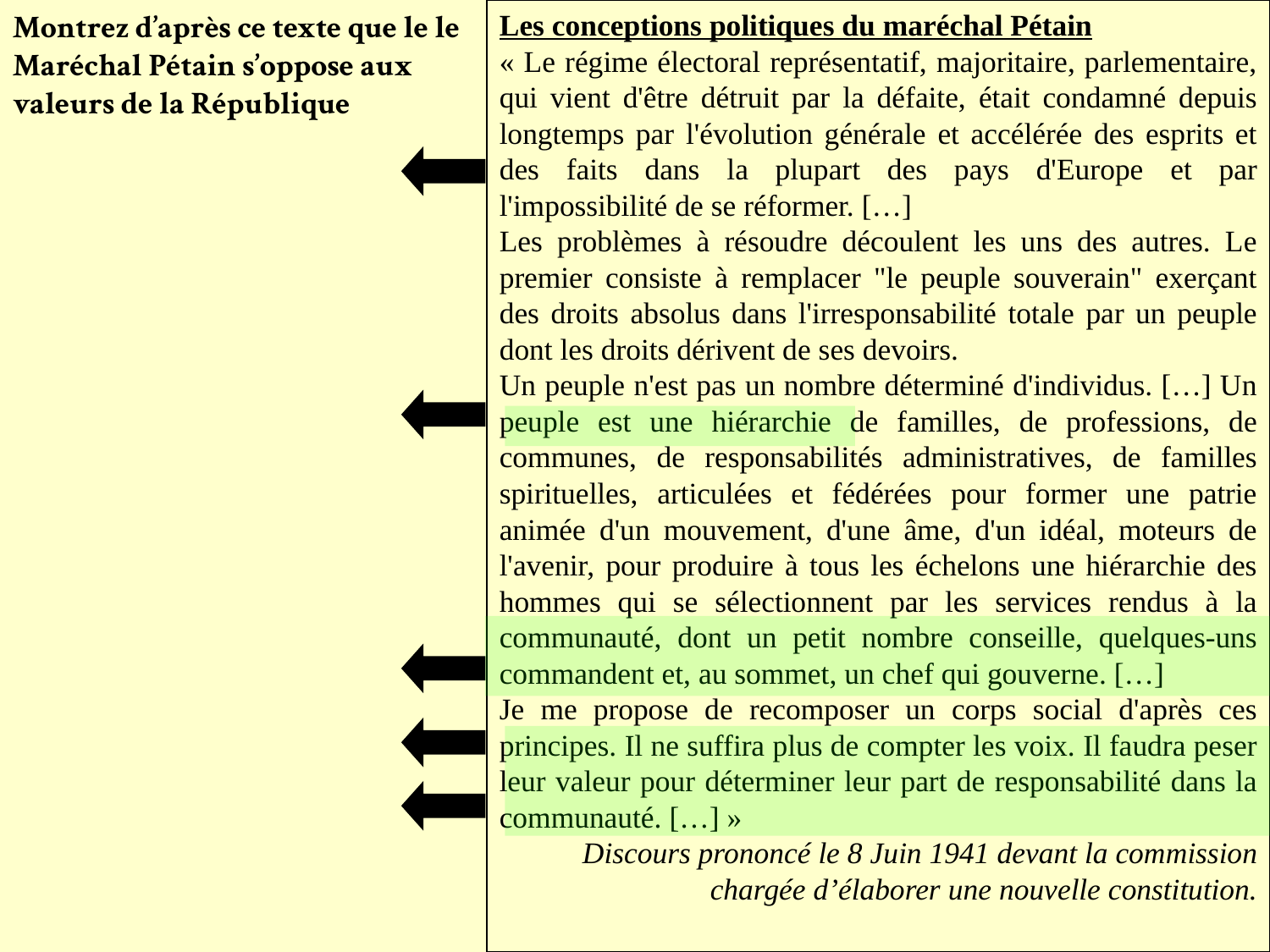

Montrez d’après ce texte que le le Maréchal Pétain s’oppose aux valeurs de la République
Les conceptions politiques du maréchal Pétain
« Le régime électoral représentatif, majoritaire, parlementaire, qui vient d'être détruit par la défaite, était condamné depuis longtemps par l'évolution générale et accélérée des esprits et des faits dans la plupart des pays d'Europe et par l'impossibilité de se réformer. […]
Les problèmes à résoudre découlent les uns des autres. Le premier consiste à remplacer "le peuple souverain" exerçant des droits absolus dans l'irresponsabilité totale par un peuple dont les droits dérivent de ses devoirs.
Un peuple n'est pas un nombre déterminé d'individus. […] Un peuple est une hiérarchie de familles, de professions, de communes, de responsabilités administratives, de familles spirituelles, articulées et fédérées pour former une patrie animée d'un mouvement, d'une âme, d'un idéal, moteurs de l'avenir, pour produire à tous les échelons une hiérarchie des hommes qui se sélectionnent par les services rendus à la communauté, dont un petit nombre conseille, quelques-uns commandent et, au sommet, un chef qui gouverne. […]
Je me propose de recomposer un corps social d'après ces principes. Il ne suffira plus de compter les voix. Il faudra peser leur valeur pour déterminer leur part de responsabilité dans la communauté. […] »
Discours prononcé le 8 Juin 1941 devant la commission chargée d’élaborer une nouvelle constitution.